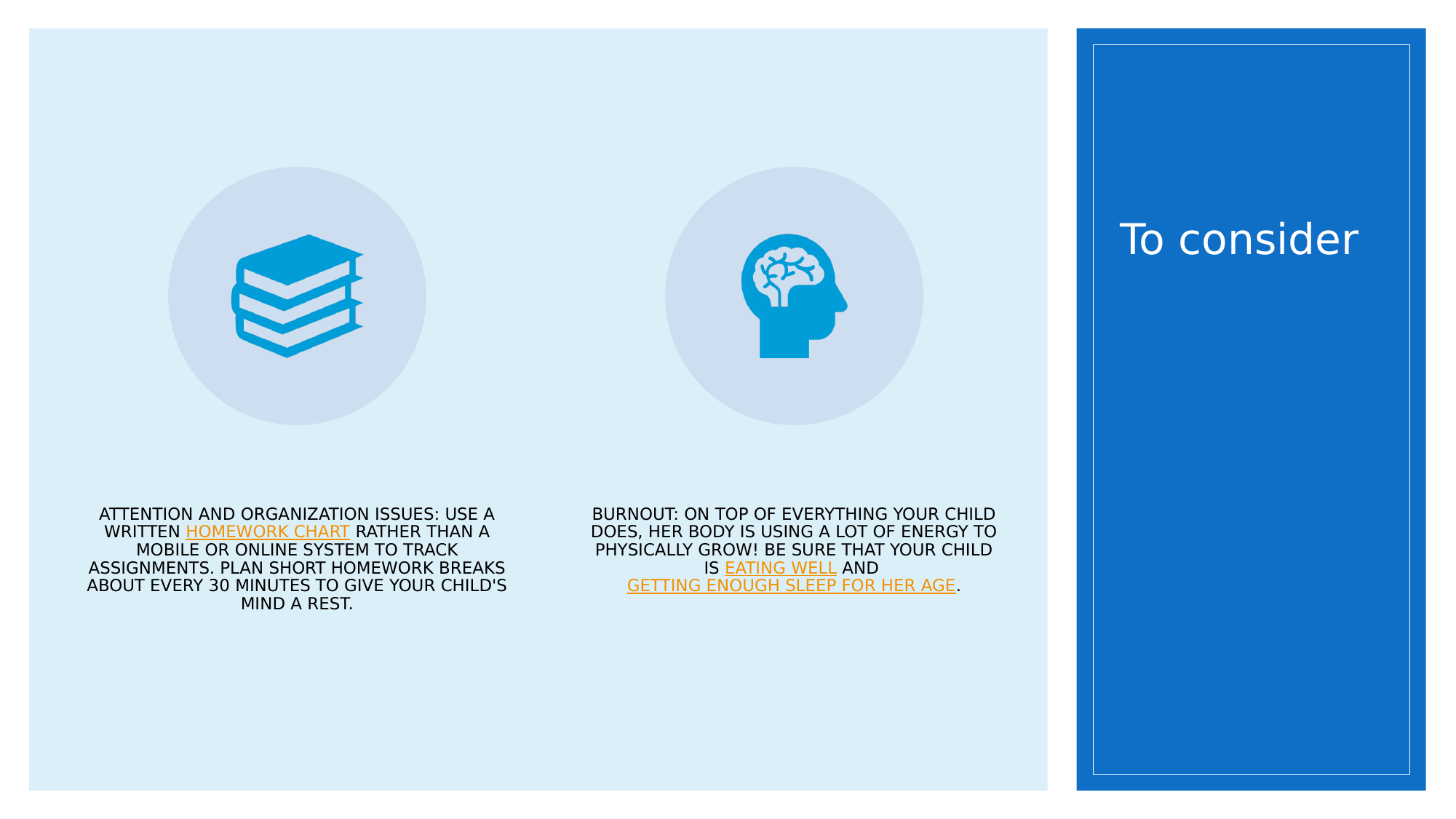

# To consider
Attention and Organization Issues: Use a written homework chart rather than a mobile or online system to track assignments. Plan short homework breaks about every 30 minutes to give your child's mind a rest.
Burnout: On top of everything your child does, her body is using a lot of energy to physically grow! Be sure that your child is eating well and getting enough sleep for her age.